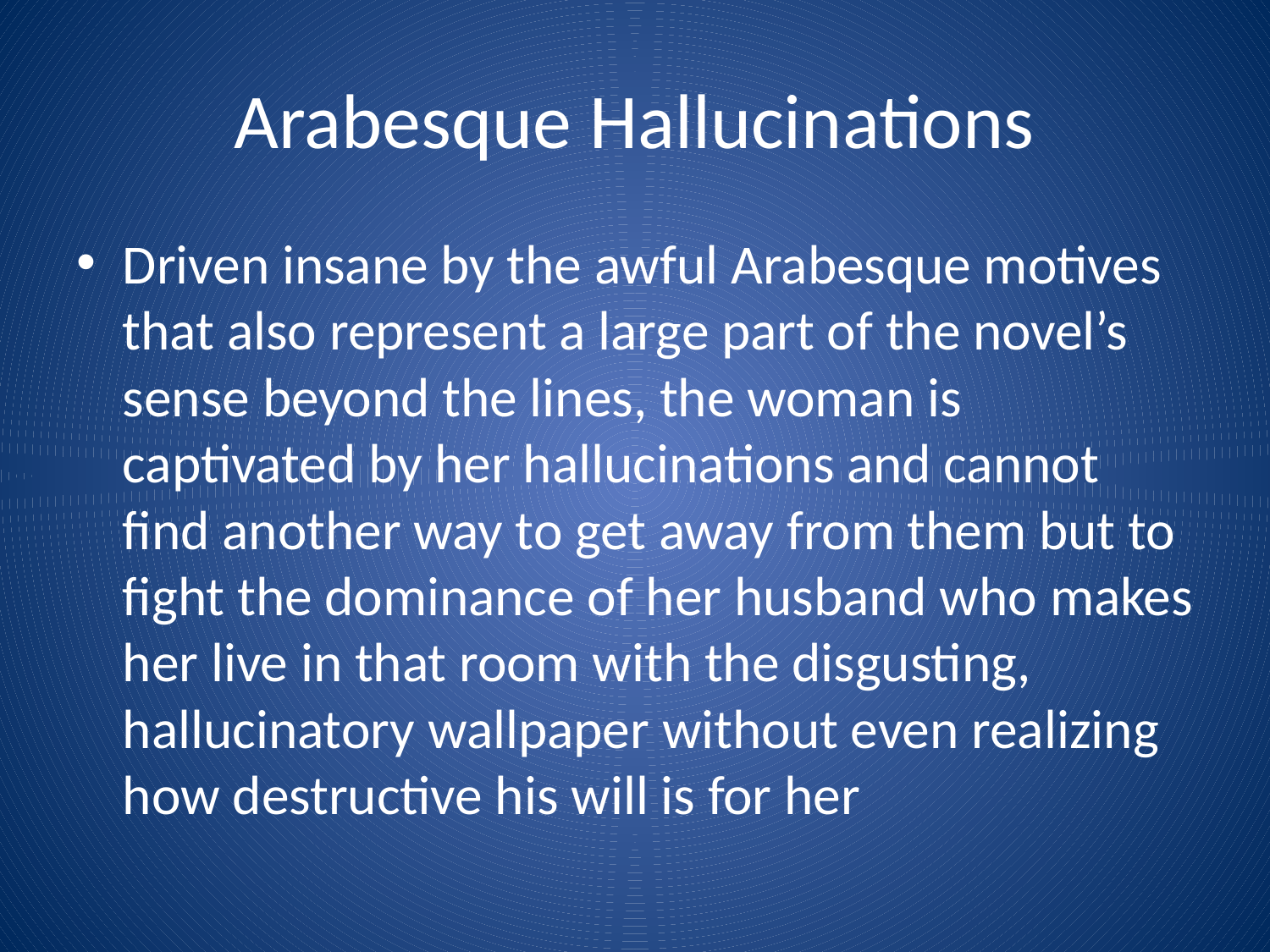

# Arabesque Hallucinations
Driven insane by the awful Arabesque motives that also represent a large part of the novel’s sense beyond the lines, the woman is captivated by her hallucinations and cannot find another way to get away from them but to fight the dominance of her husband who makes her live in that room with the disgusting, hallucinatory wallpaper without even realizing how destructive his will is for her